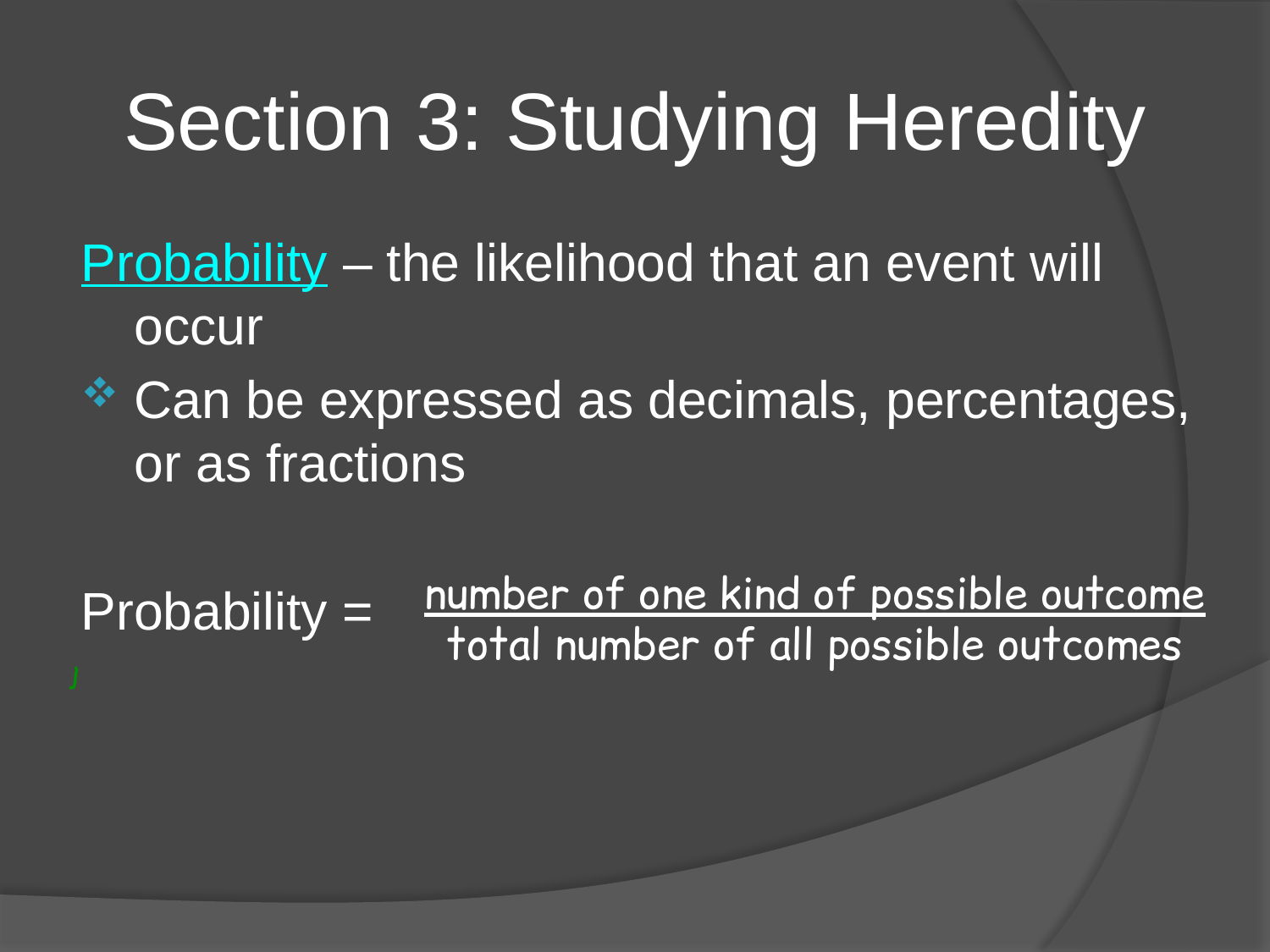

# Section 3: Studying Heredity
Probability – the likelihood that an event will occur
Can be expressed as decimals, percentages, or as fractions

Probability =

number of one kind of possible outcome
total number of all possible outcomes